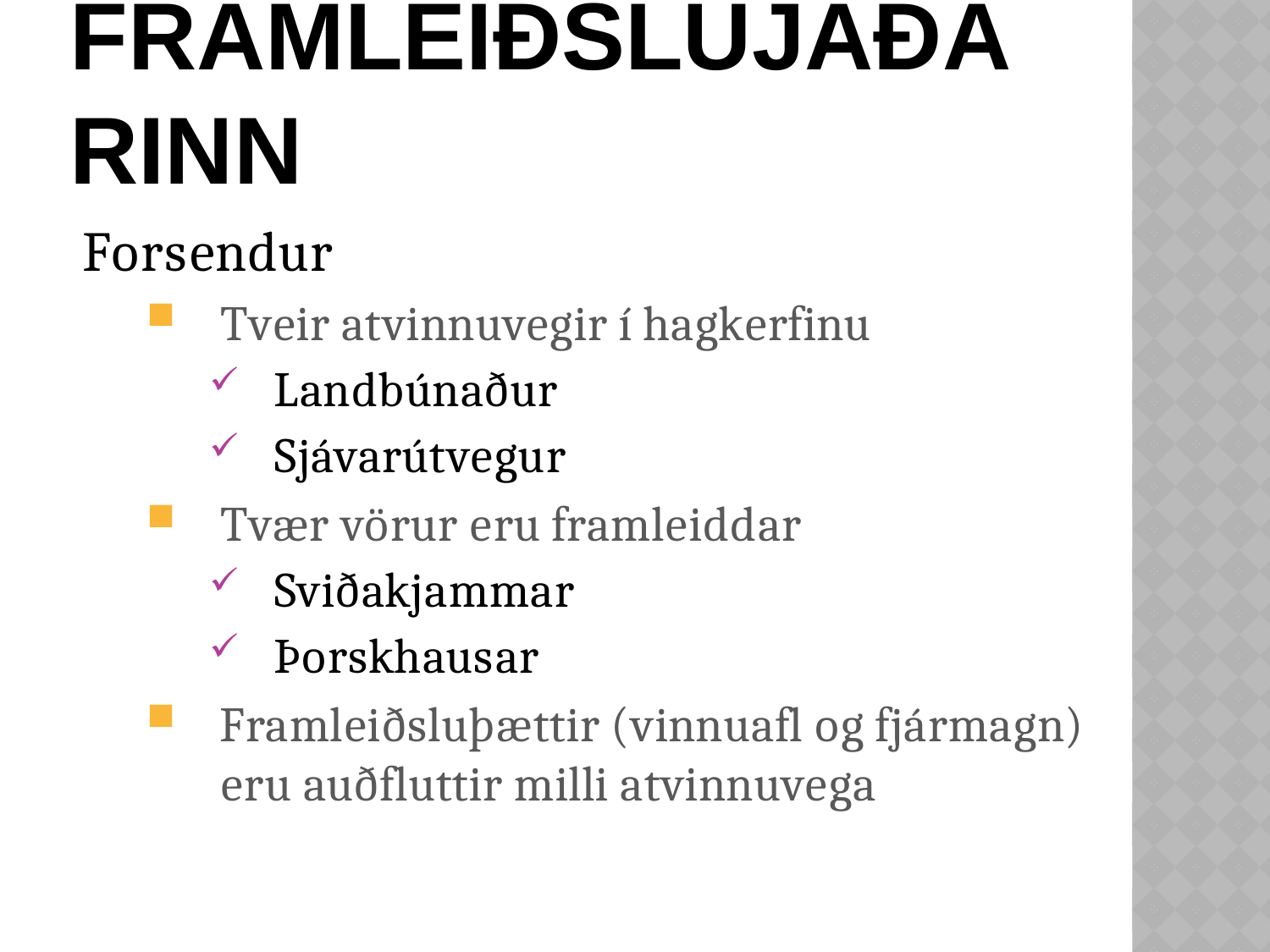

# Framleiðslujaðarinn
Forsendur
Tveir atvinnuvegir í hagkerfinu
Landbúnaður
Sjávarútvegur
Tvær vörur eru framleiddar
Sviðakjammar
Þorskhausar
Framleiðsluþættir (vinnuafl og fjármagn) eru auðfluttir milli atvinnuvega